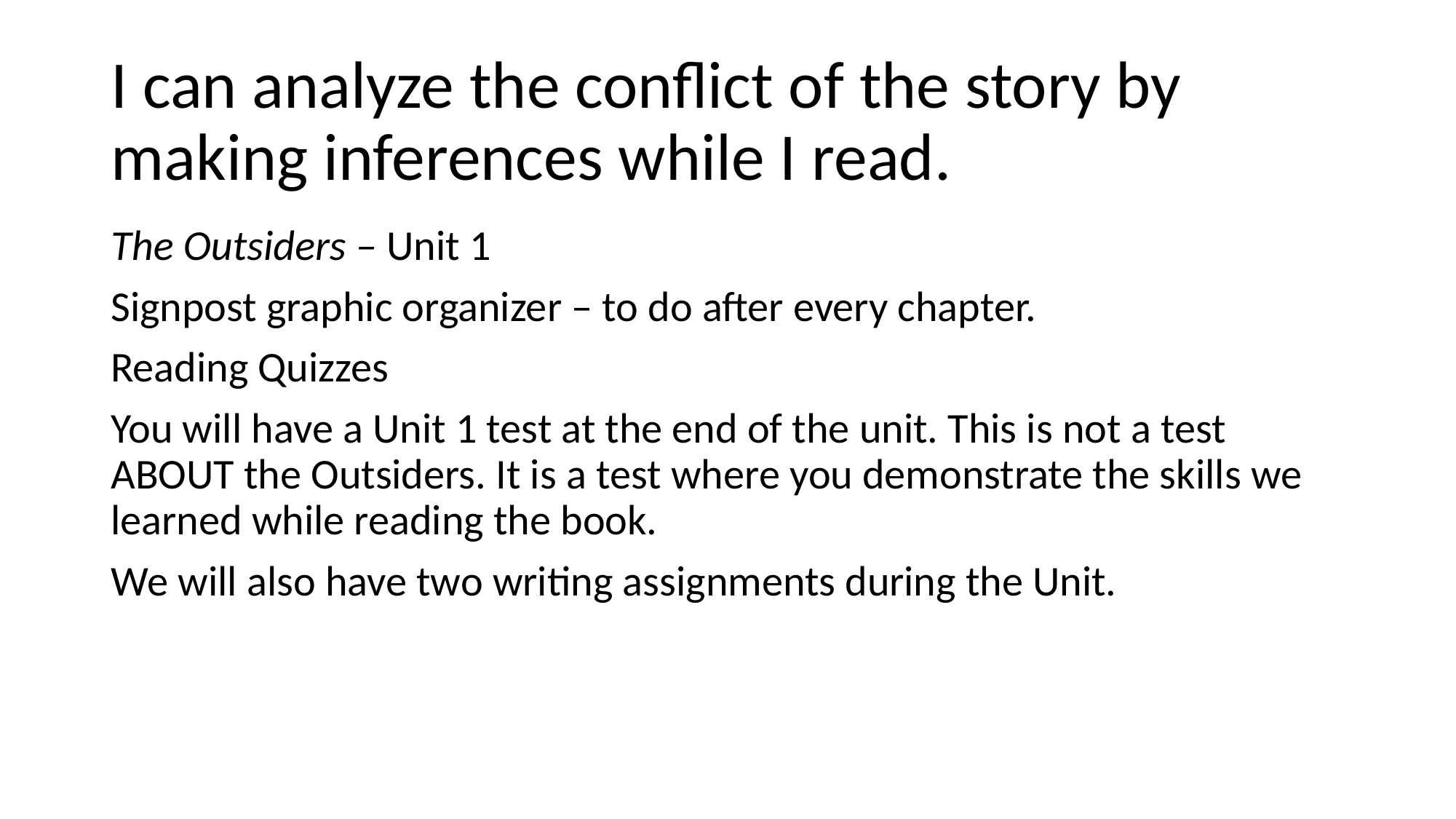

# I can analyze the conflict of the story by making inferences while I read.
The Outsiders – Unit 1
Signpost graphic organizer – to do after every chapter.
Reading Quizzes
You will have a Unit 1 test at the end of the unit. This is not a test ABOUT the Outsiders. It is a test where you demonstrate the skills we learned while reading the book.
We will also have two writing assignments during the Unit.